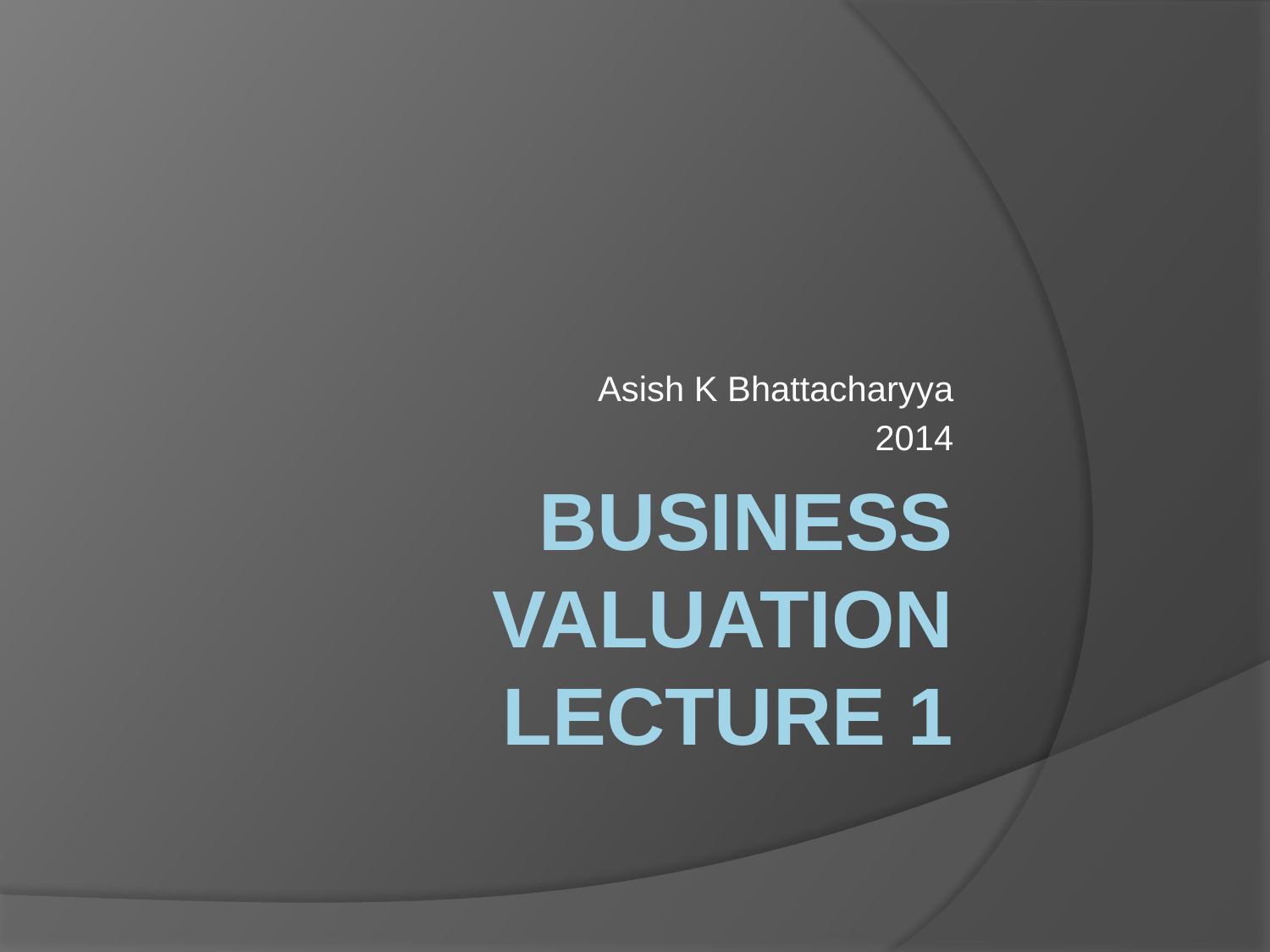

Asish K Bhattacharyya
2014
# Business Valuation Lecture 1